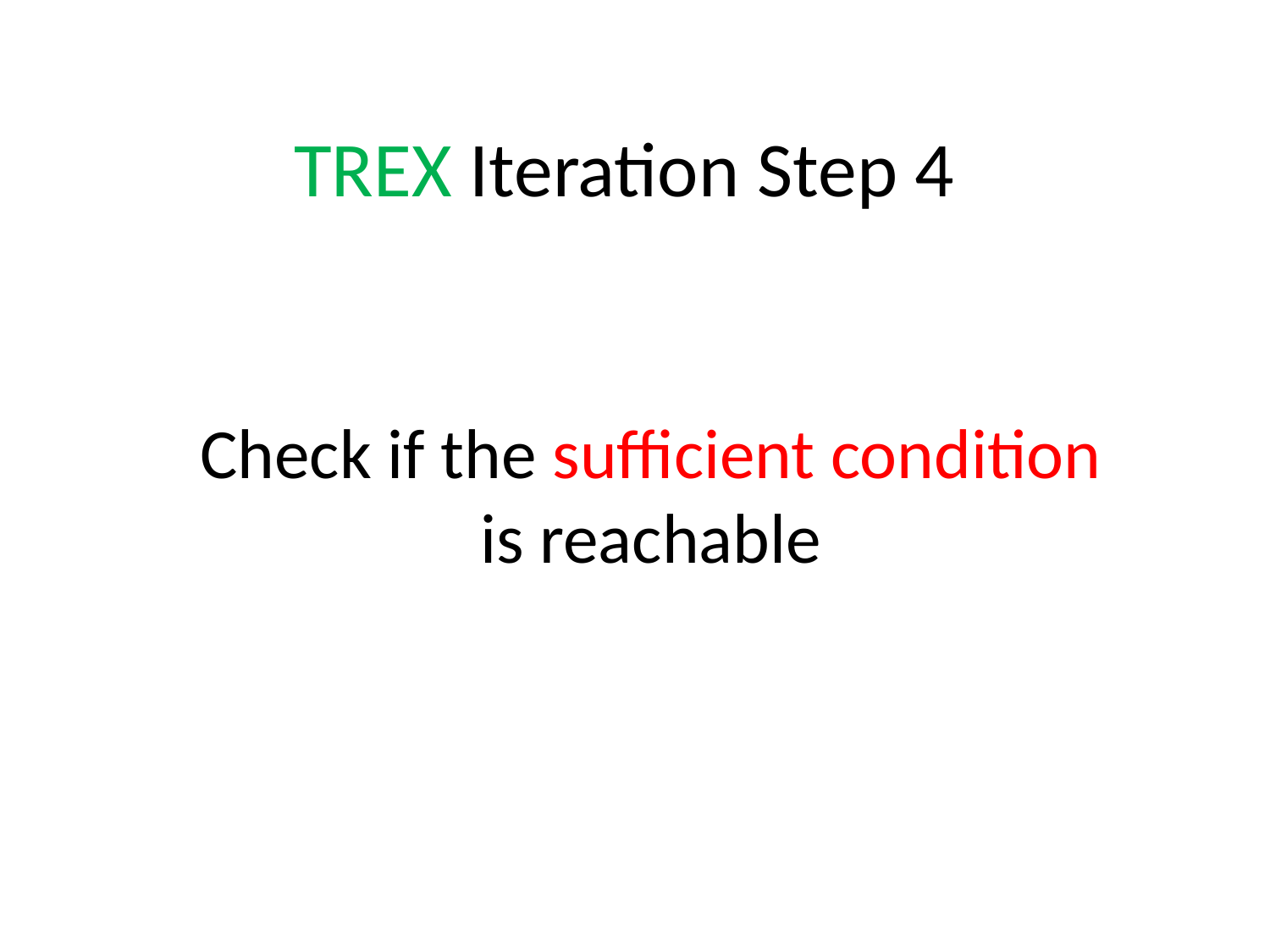

# TREX Iteration Step 4
Check if the sufficient condition
is reachable